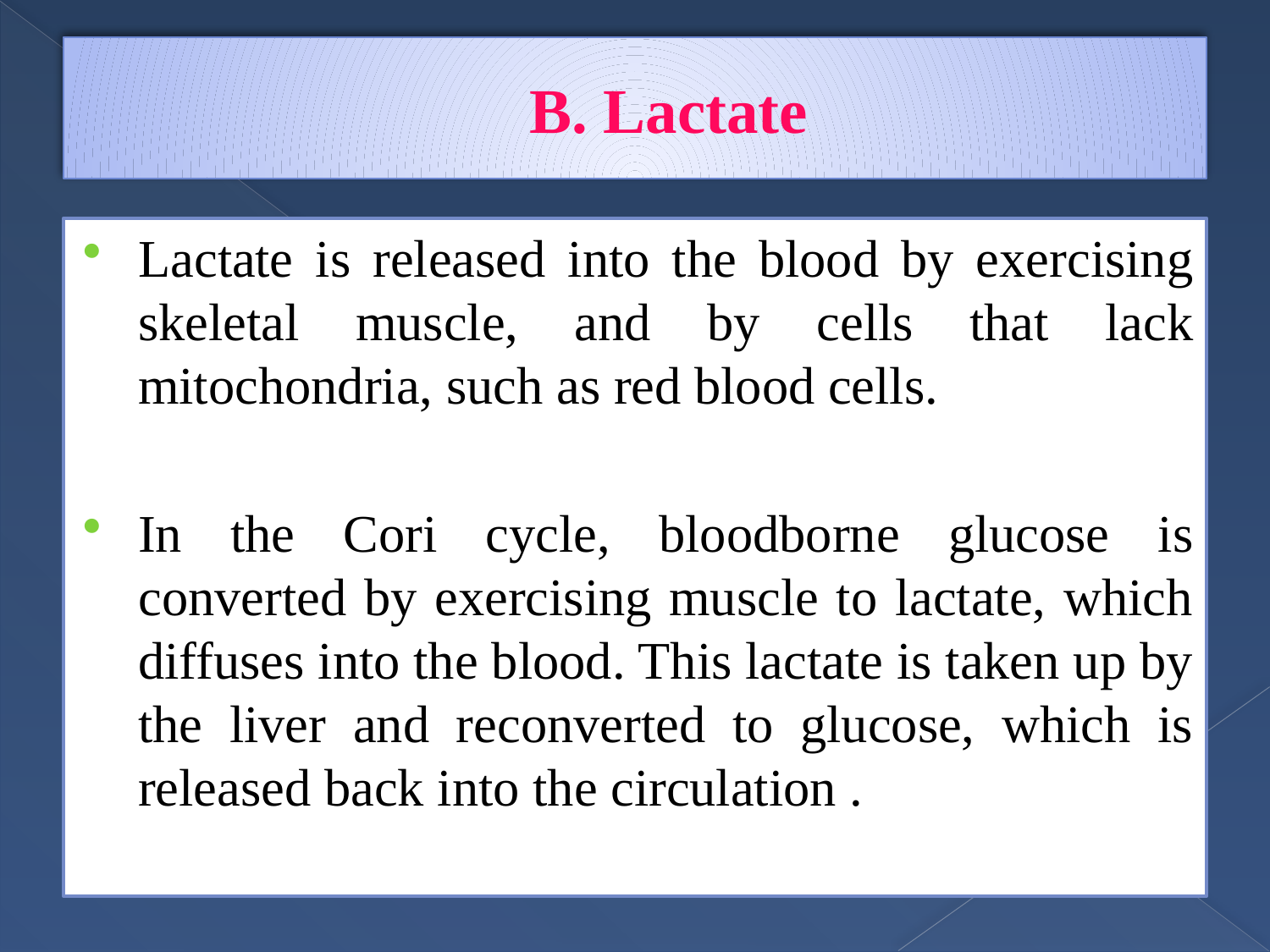

# B. Lactate
Lactate is released into the blood by exercising skeletal muscle, and by cells that lack mitochondria, such as red blood cells.

In the Cori cycle, bloodborne glucose is converted by exercising muscle to lactate, which diffuses into the blood. This lactate is taken up by the liver and reconverted to glucose, which is released back into the circulation .